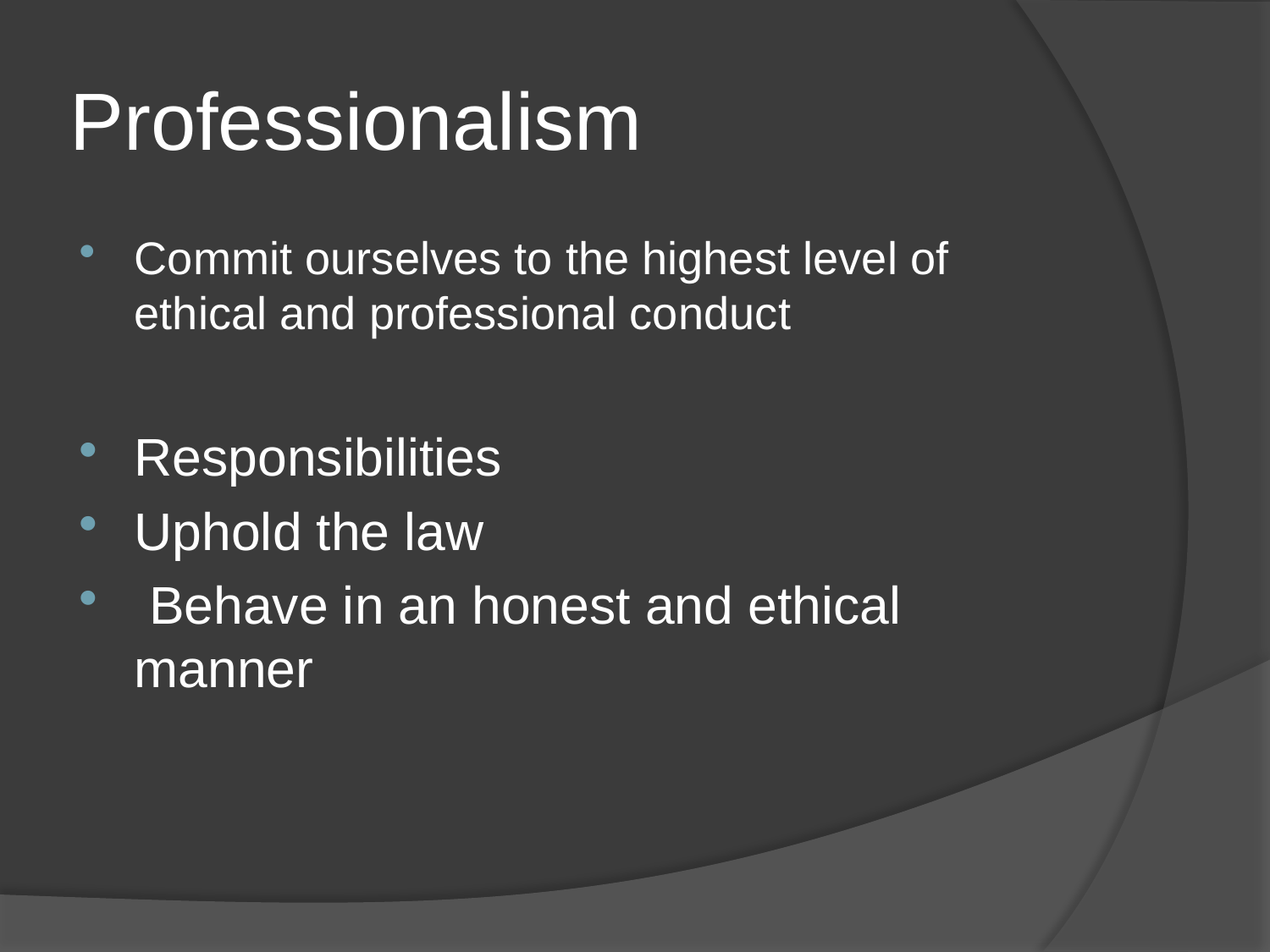

# Professionalism
Commit ourselves to the highest level of ethical and professional conduct

Responsibilities
Uphold the law
 Behave in an honest and ethical manner